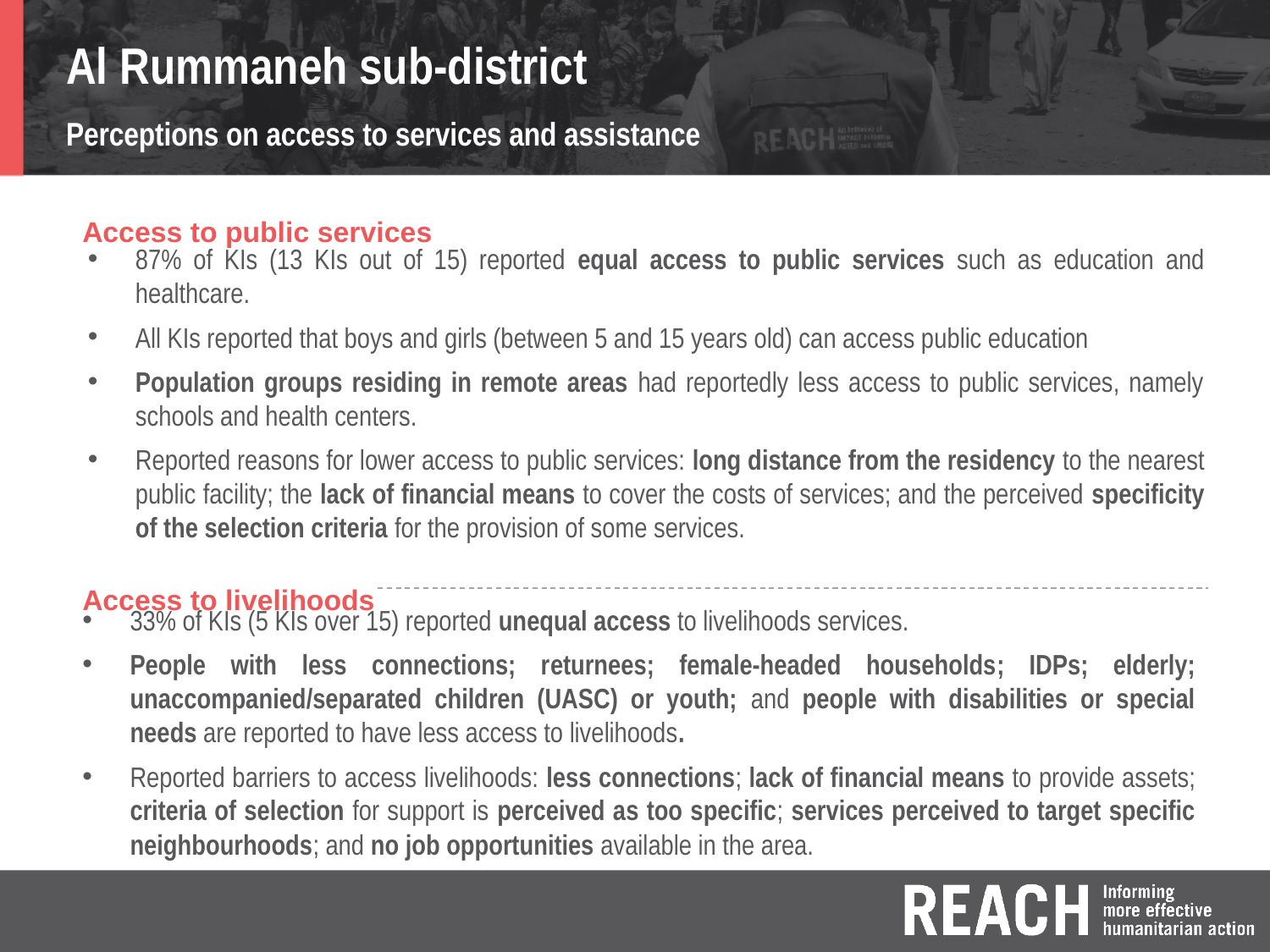

Al Rummaneh sub-district
Perceptions on access to services and assistance
Access to public services
87% of KIs (13 KIs out of 15) reported equal access to public services such as education and healthcare.
All KIs reported that boys and girls (between 5 and 15 years old) can access public education
Population groups residing in remote areas had reportedly less access to public services, namely schools and health centers.
Reported reasons for lower access to public services: long distance from the residency to the nearest public facility; the lack of financial means to cover the costs of services; and the perceived specificity of the selection criteria for the provision of some services.
Access to livelihoods
33% of KIs (5 KIs over 15) reported unequal access to livelihoods services.
People with less connections; returnees; female-headed households; IDPs; elderly; unaccompanied/separated children (UASC) or youth; and people with disabilities or special needs are reported to have less access to livelihoods.
Reported barriers to access livelihoods: less connections; lack of financial means to provide assets; criteria of selection for support is perceived as too specific; services perceived to target specific neighbourhoods; and no job opportunities available in the area.